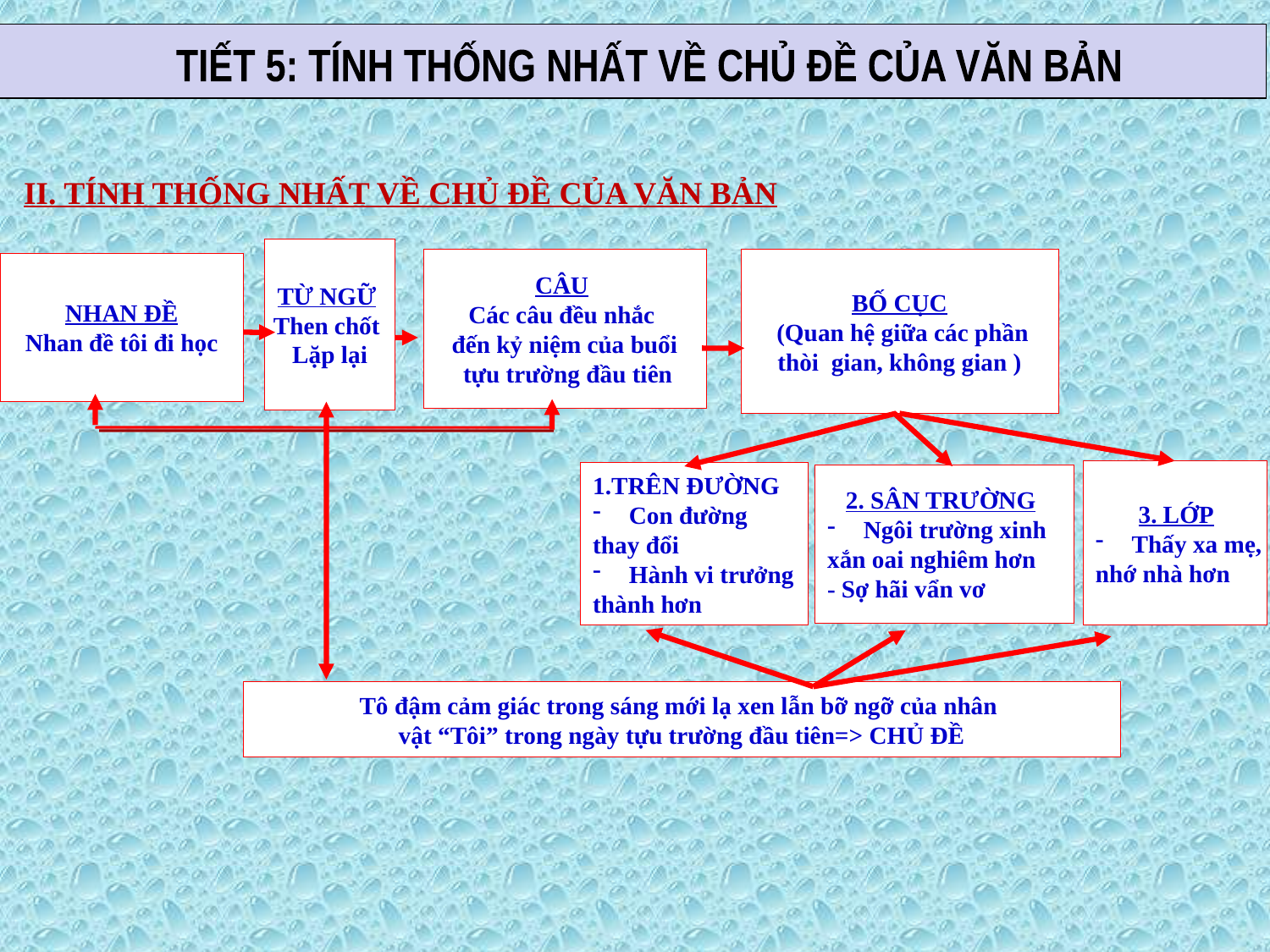

TIẾT 5: TÍNH THỐNG NHẤT VỀ CHỦ ĐỀ CỦA VĂN BẢN
II. TÍNH THỐNG NHẤT VỀ CHỦ ĐỀ CỦA VĂN BẢN
TỪ NGỮ
Then chốt
Lặp lại
CÂU
Các câu đều nhắc
đến kỷ niệm của buổi
 tựu trường đầu tiên
BỐ CỤC
 (Quan hệ giữa các phần
thòi  gian, không gian )
NHAN ĐỀ
Nhan đề tôi đi học

       3. LỚP
 Thấy xa mẹ,
nhớ nhà hơn
1.TRÊN ĐƯỜNG
 Con đường
thay đổi
 Hành vi trưởng
thành hơn
   2. SÂN TRƯỜNG
 Ngôi trường xinh
xắn oai nghiêm hơn
- Sợ hãi vẩn vơ

Tô đậm cảm giác trong sáng mới lạ xen lẫn bỡ ngỡ của nhân
vật “Tôi” trong ngày tựu trường đầu tiên=> CHỦ ĐỀ